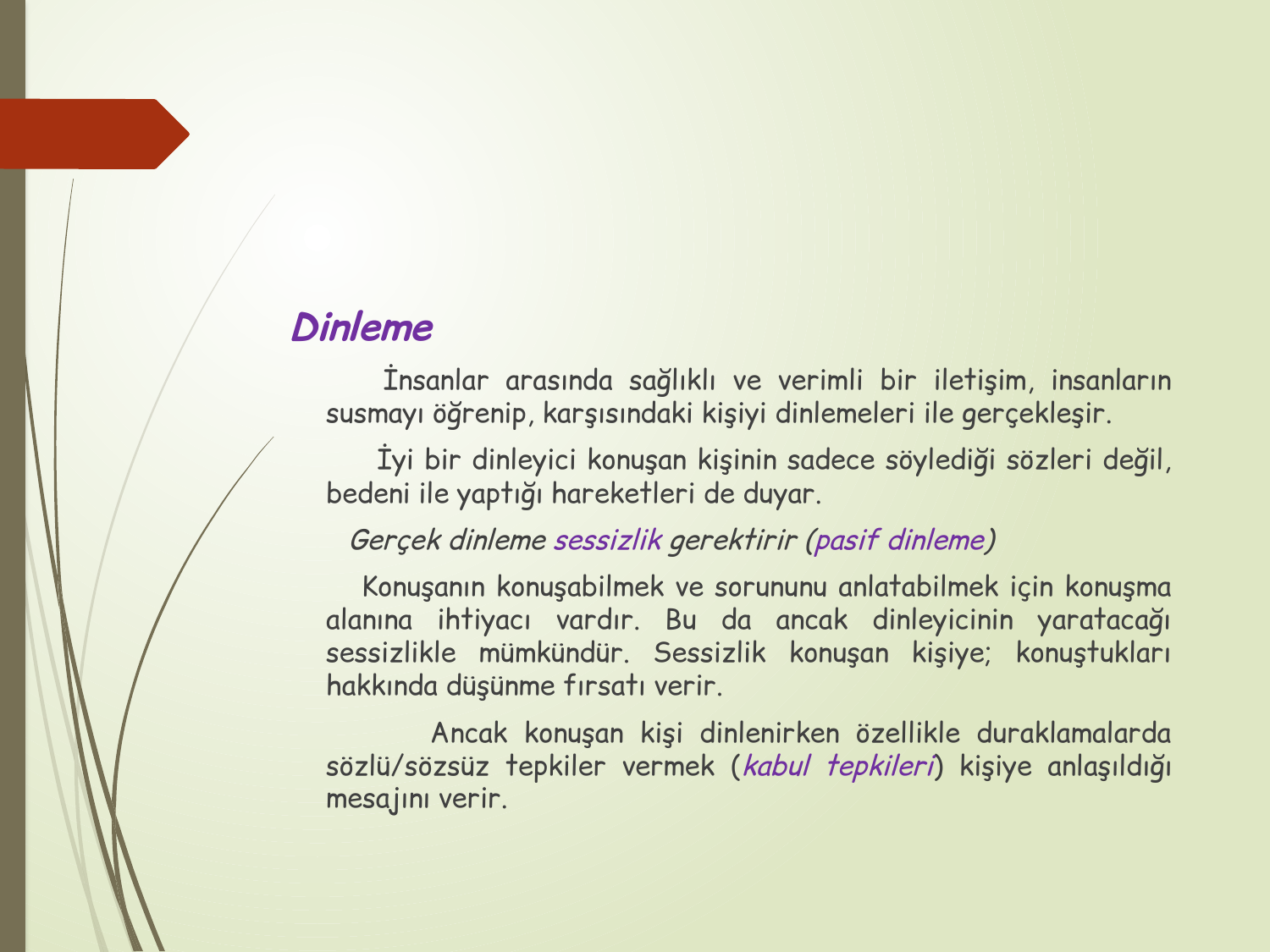

#
 Dinleme
     İnsanlar arasında sağlıklı ve verimli bir iletişim, insanların susmayı öğrenip, karşısındaki kişiyi dinlemeleri ile gerçekleşir.
         İyi bir dinleyici konuşan kişinin sadece söylediği sözleri değil, bedeni ile yaptığı hareketleri de duyar.
        Gerçek dinleme sessizlik gerektirir (pasif dinleme)
       Konuşanın konuşabilmek ve sorununu anlatabilmek için konuşma alanına ihtiyacı vardır. Bu da ancak dinleyicinin yaratacağı sessizlikle mümkündür. Sessizlik konuşan kişiye; konuştukları hakkında düşünme fırsatı verir.
         Ancak konuşan kişi dinlenirken özellikle duraklamalarda sözlü/sözsüz tepkiler vermek (kabul tepkileri) kişiye anlaşıldığı mesajını verir.